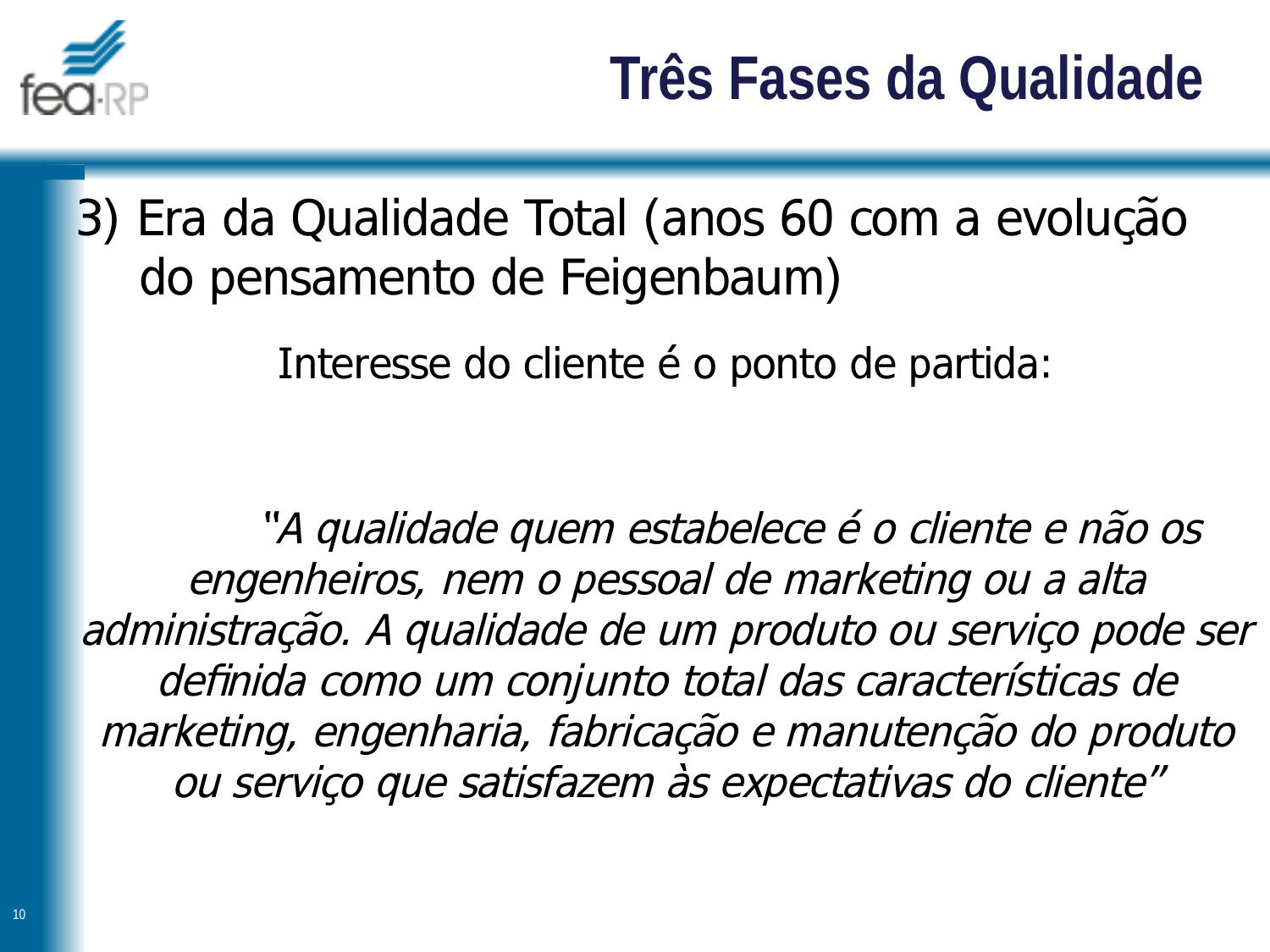

# Três Fases da Qualidade
3) Era da Qualidade Total (anos 60 com a evolução do pensamento de Feigenbaum)
Interesse do cliente é o ponto de partida:

	“A qualidade quem estabelece é o cliente e não os engenheiros, nem o pessoal de marketing ou a alta administração. A qualidade de um produto ou serviço pode ser definida como um conjunto total das características de marketing, engenharia, fabricação e manutenção do produto ou serviço que satisfazem às expectativas do cliente”

10